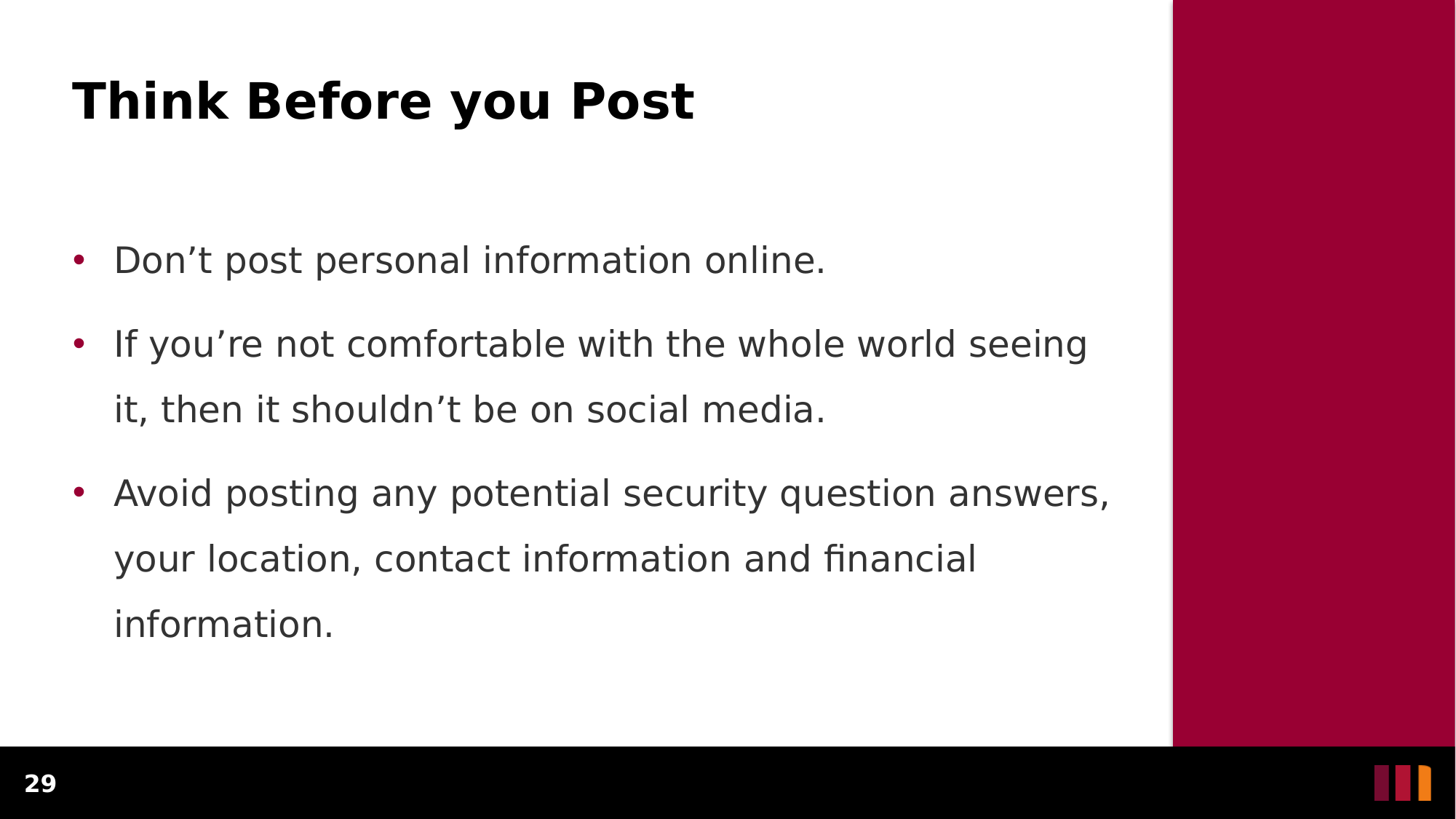

# Think Before you Post
Don’t post personal information online.
If you’re not comfortable with the whole world seeing it, then it shouldn’t be on social media.
Avoid posting any potential security question answers, your location, contact information and financial information.
29